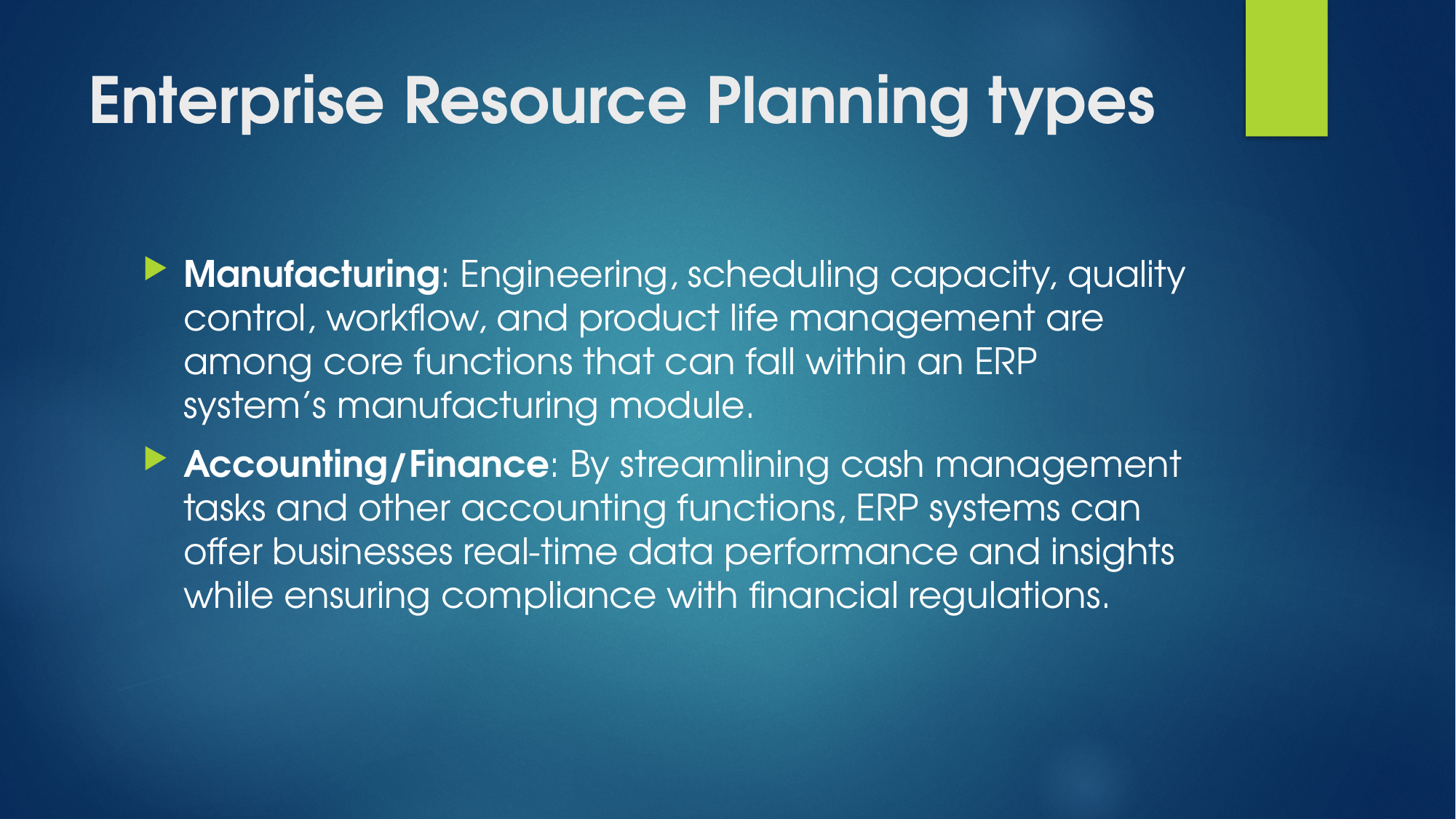

# Enterprise Resource Planning types
Manufacturing: Engineering, scheduling capacity, quality control, workflow, and product life management are among core functions that can fall within an ERP system’s manufacturing module.
Accounting/Finance: By streamlining cash management tasks and other accounting functions, ERP systems can offer businesses real-time data performance and insights while ensuring compliance with financial regulations.